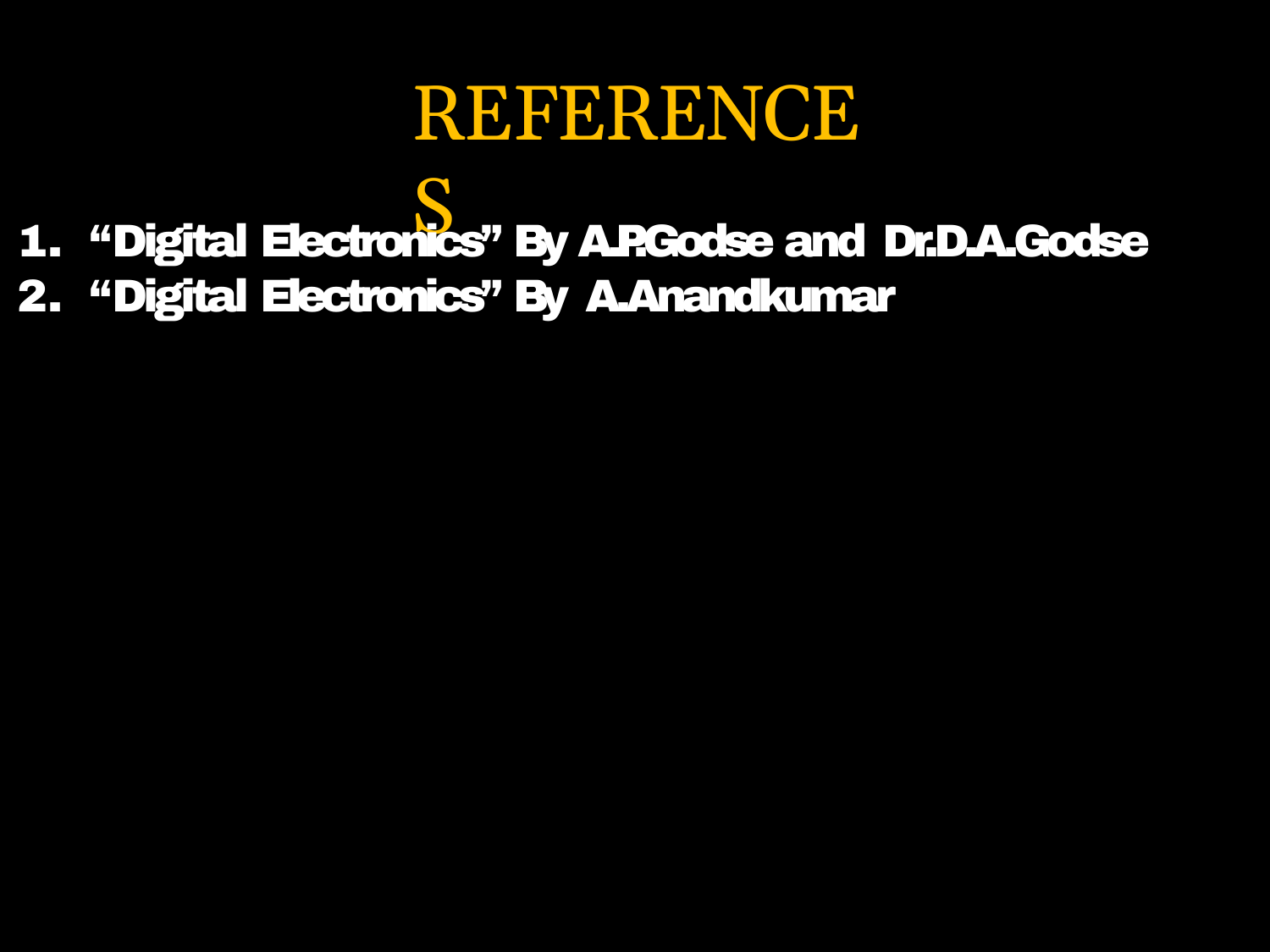

# REFERENCES
“Digital Electronics” By A.P.Godse and Dr.D.A.Godse
“Digital Electronics” By A.Anandkumar